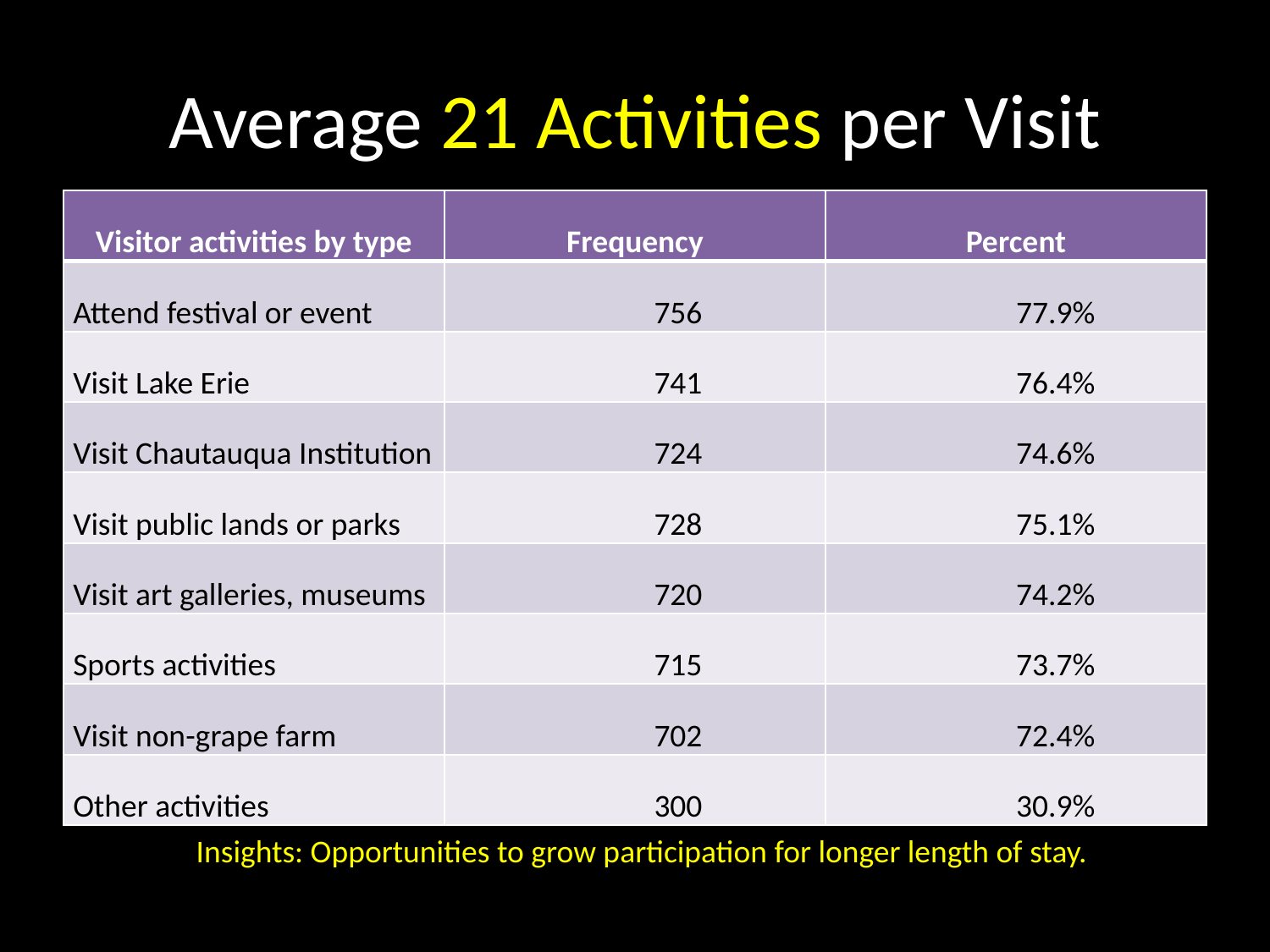

# Average 21 Activities per Visit
| Visitor activities by type | Frequency | Percent |
| --- | --- | --- |
| Attend festival or event | 756 | 77.9% |
| Visit Lake Erie | 741 | 76.4% |
| Visit Chautauqua Institution | 724 | 74.6% |
| Visit public lands or parks | 728 | 75.1% |
| Visit art galleries, museums | 720 | 74.2% |
| Sports activities | 715 | 73.7% |
| Visit non-grape farm | 702 | 72.4% |
| Other activities | 300 | 30.9% |
Insights: Opportunities to grow participation for longer length of stay.